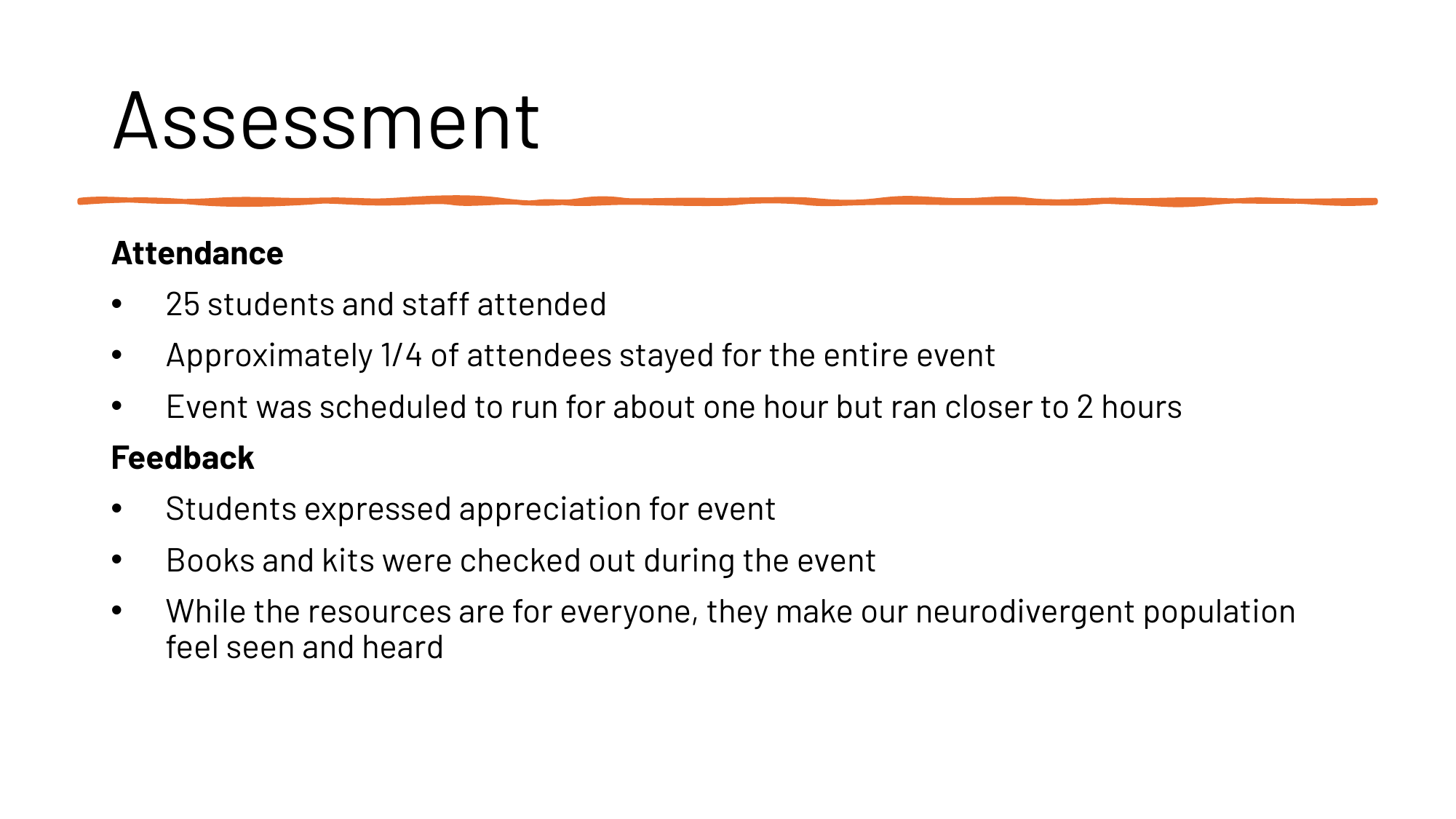

# Assessment

Attendance
25 students and staff attended
Approximately 1/4 of attendees stayed for the entire event
Event was scheduled to run for about one hour but ran closer to 2 hours
Feedback
Students expressed appreciation for event
Books and kits were checked out during the event
While the resources are for everyone, they make our neurodivergent population feel seen and heard